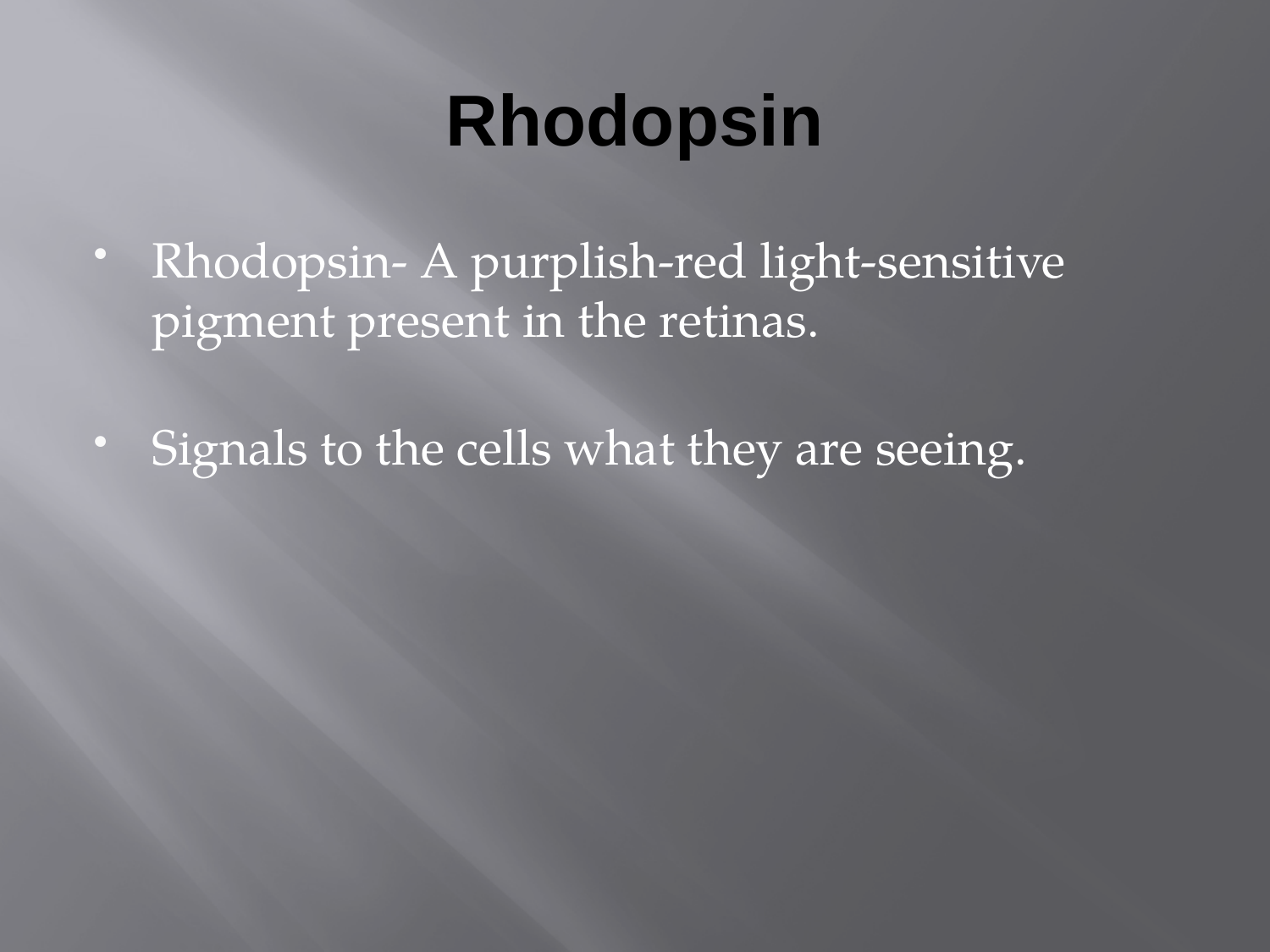

# Rhodopsin
Rhodopsin- A purplish-red light-sensitive pigment present in the retinas.
Signals to the cells what they are seeing.